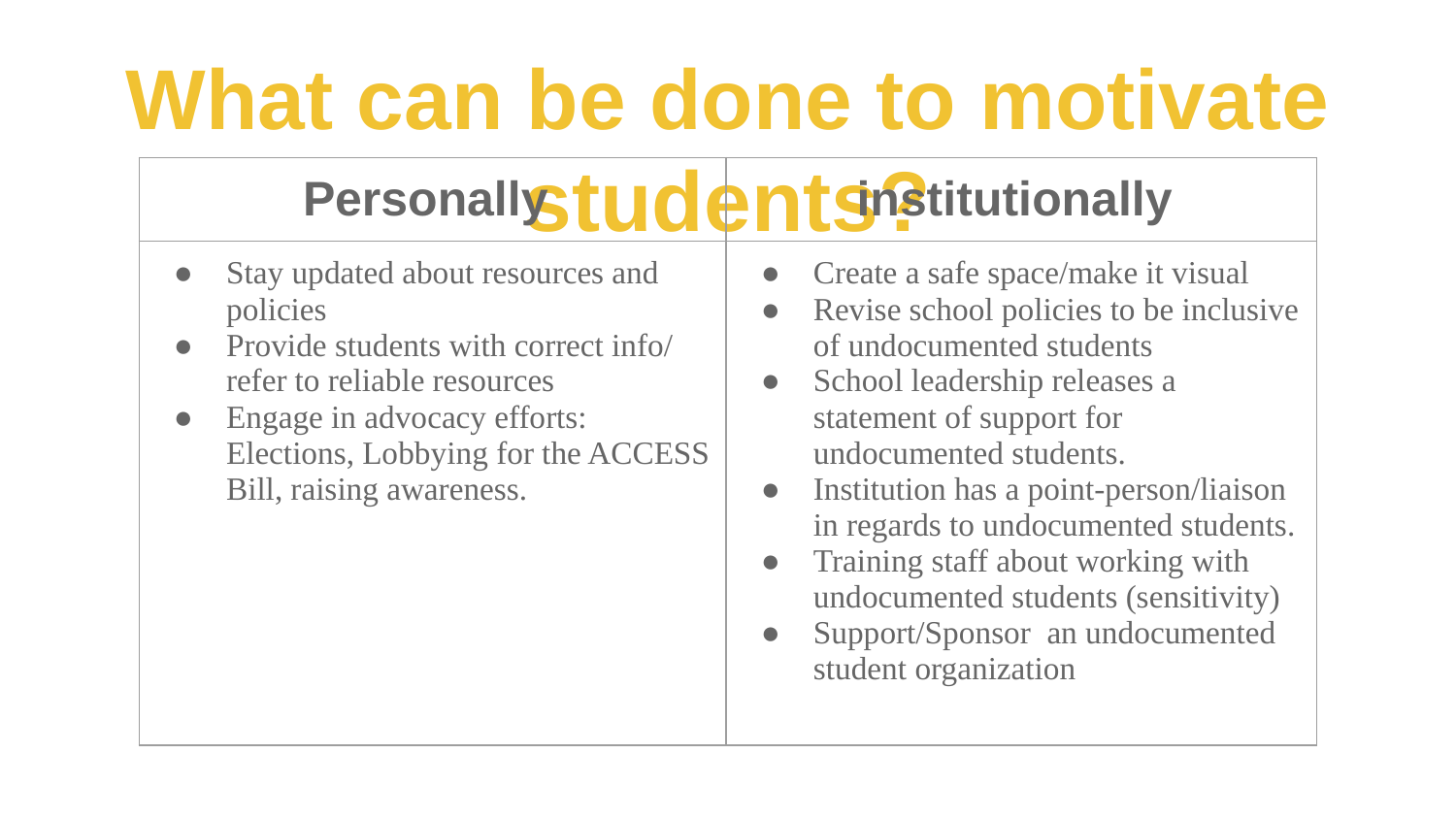

# What can be done to motivate students?
| Personally | institutionally |
| --- | --- |
| Stay updated about resources and policies Provide students with correct info/ refer to reliable resources Engage in advocacy efforts: Elections, Lobbying for the ACCESS Bill, raising awareness. | Create a safe space/make it visual Revise school policies to be inclusive of undocumented students School leadership releases a statement of support for undocumented students. Institution has a point-person/liaison in regards to undocumented students. Training staff about working with undocumented students (sensitivity) Support/Sponsor an undocumented student organization |